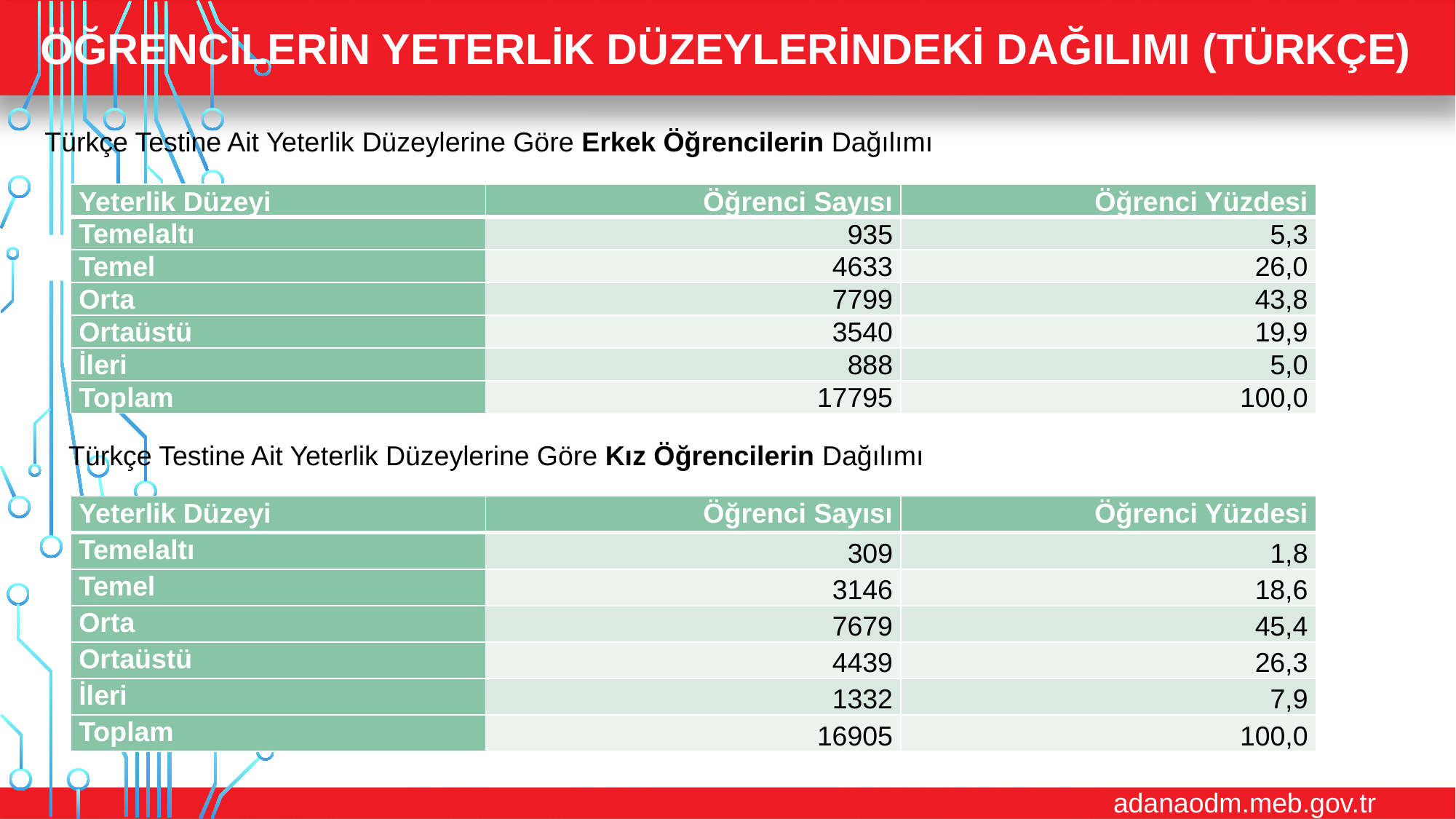

# Öğrencilerin Yeterlik Düzeylerindeki Dağılımı (Türkçe)
Türkçe Testine Ait Yeterlik Düzeylerine Göre Erkek Öğrencilerin Dağılımı
| Yeterlik Düzeyi | Öğrenci Sayısı | Öğrenci Yüzdesi |
| --- | --- | --- |
| Temelaltı | 935 | 5,3 |
| Temel | 4633 | 26,0 |
| Orta | 7799 | 43,8 |
| Ortaüstü | 3540 | 19,9 |
| İleri | 888 | 5,0 |
| Toplam | 17795 | 100,0 |

Türkçe Testine Ait Yeterlik Düzeylerine Göre Kız Öğrencilerin Dağılımı
| Yeterlik Düzeyi | Öğrenci Sayısı | Öğrenci Yüzdesi |
| --- | --- | --- |
| Temelaltı | 309 | 1,8 |
| Temel | 3146 | 18,6 |
| Orta | 7679 | 45,4 |
| Ortaüstü | 4439 | 26,3 |
| İleri | 1332 | 7,9 |
| Toplam | 16905 | 100,0 |
adanaodm.meb.gov.tr